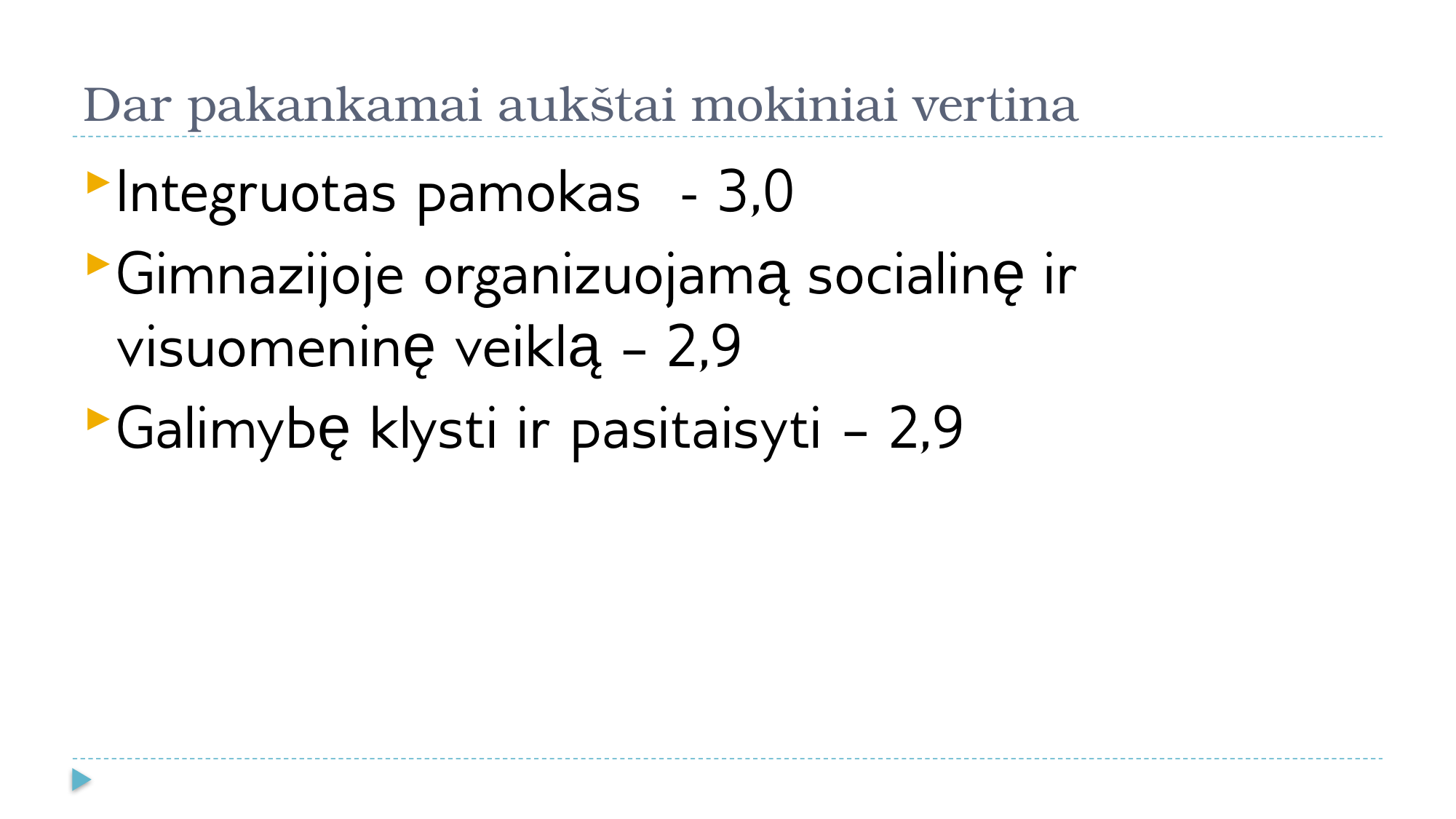

# Dar pakankamai aukštai mokiniai vertina
Integruotas pamokas  - 3,0
Gimnazijoje organizuojamą socialinę ir visuomeninę veiklą – 2,9
Galimybę klysti ir pasitaisyti – 2,9